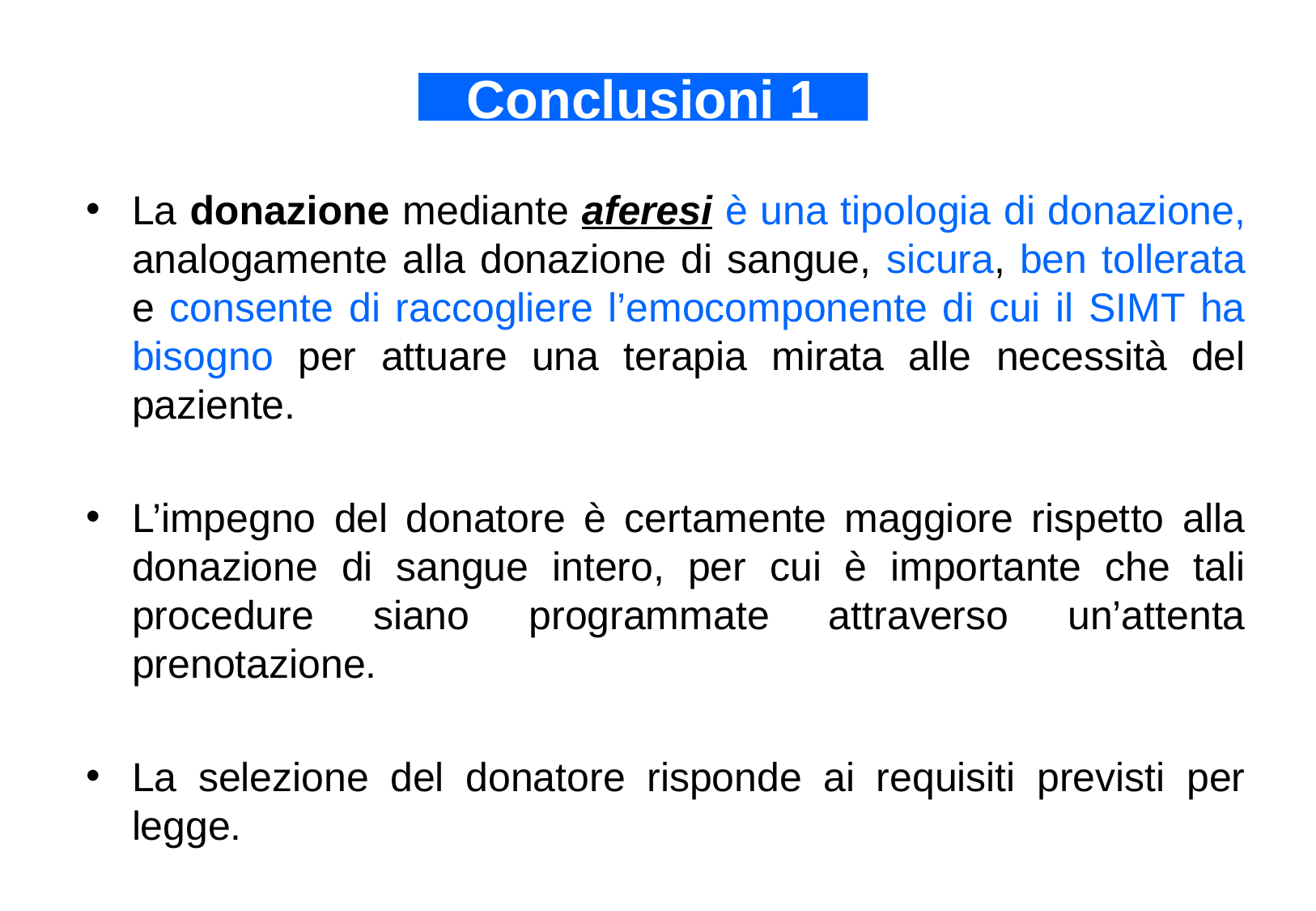

# Conclusioni 1
La donazione mediante aferesi è una tipologia di donazione, analogamente alla donazione di sangue, sicura, ben tollerata e consente di raccogliere l’emocomponente di cui il SIMT ha bisogno per attuare una terapia mirata alle necessità del paziente.

L’impegno del donatore è certamente maggiore rispetto alla donazione di sangue intero, per cui è importante che tali procedure siano programmate attraverso un’attenta prenotazione.

La selezione del donatore risponde ai requisiti previsti per legge.